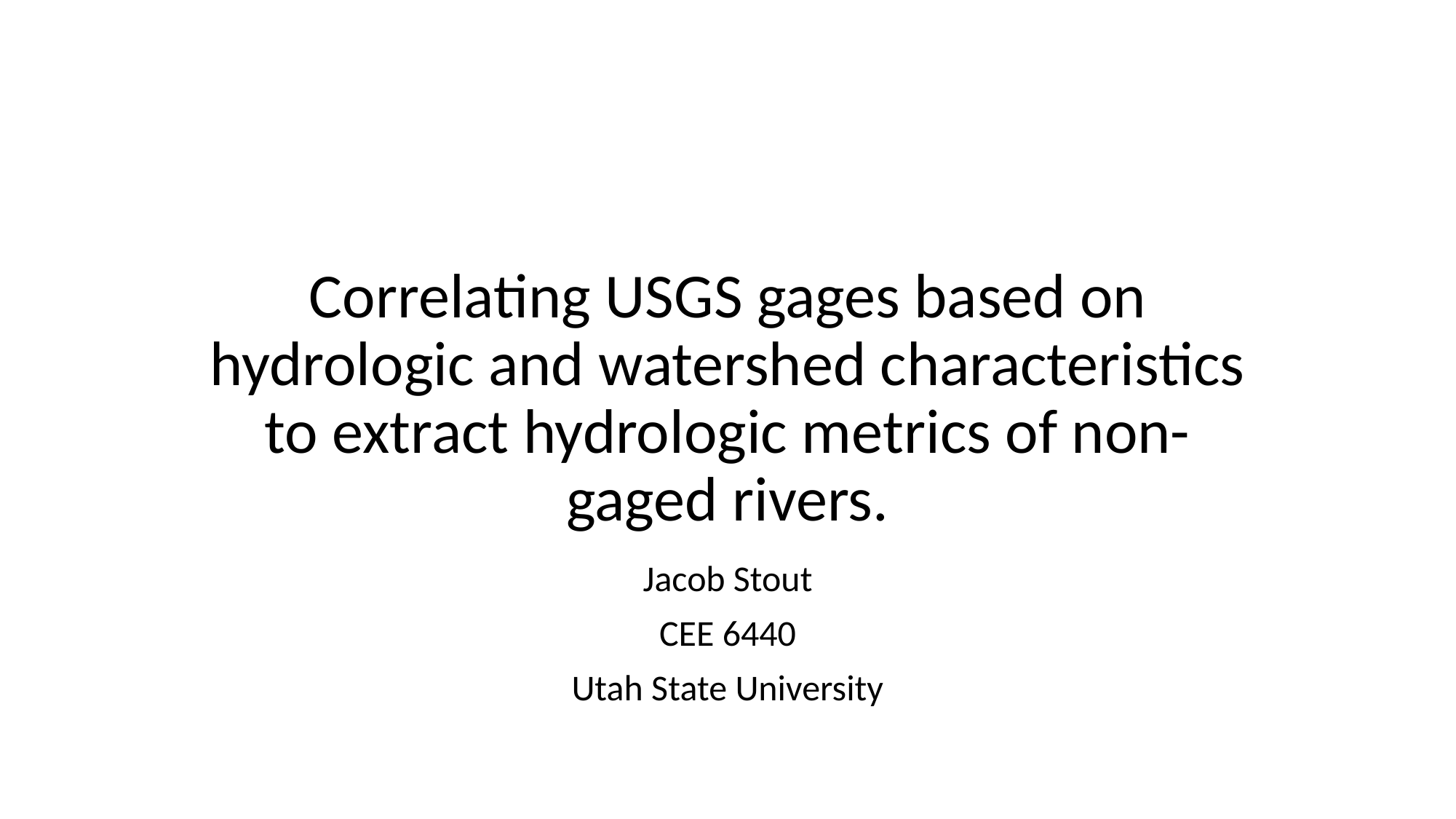

# Correlating USGS gages based on hydrologic and watershed characteristics to extract hydrologic metrics of non-gaged rivers.
Jacob Stout
CEE 6440
Utah State University